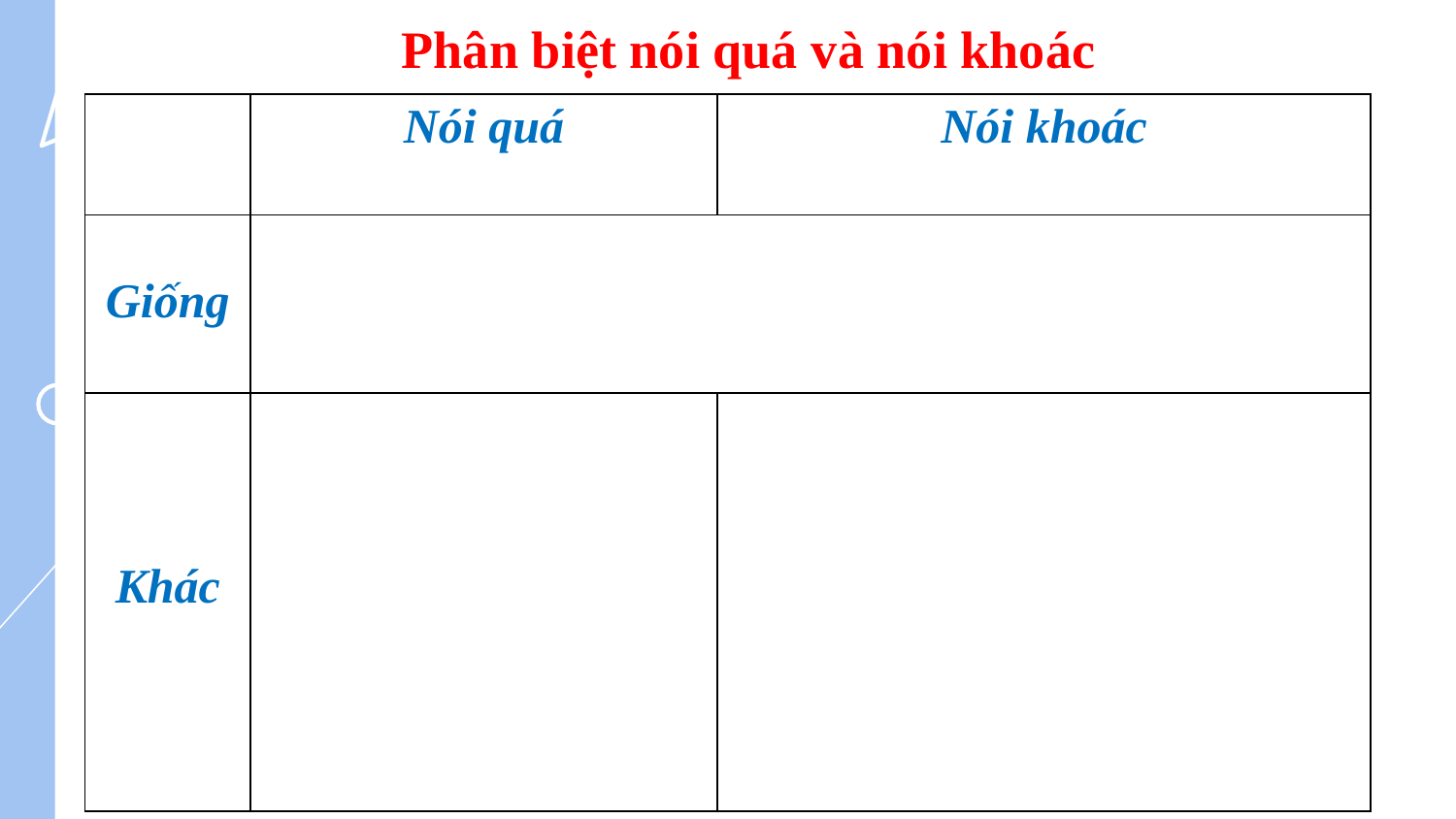

Phân biệt nói quá và nói khoác
|  | Nói quá | Nói khoác |
| --- | --- | --- |
| Giống |  |  |
| Khác |  |  |